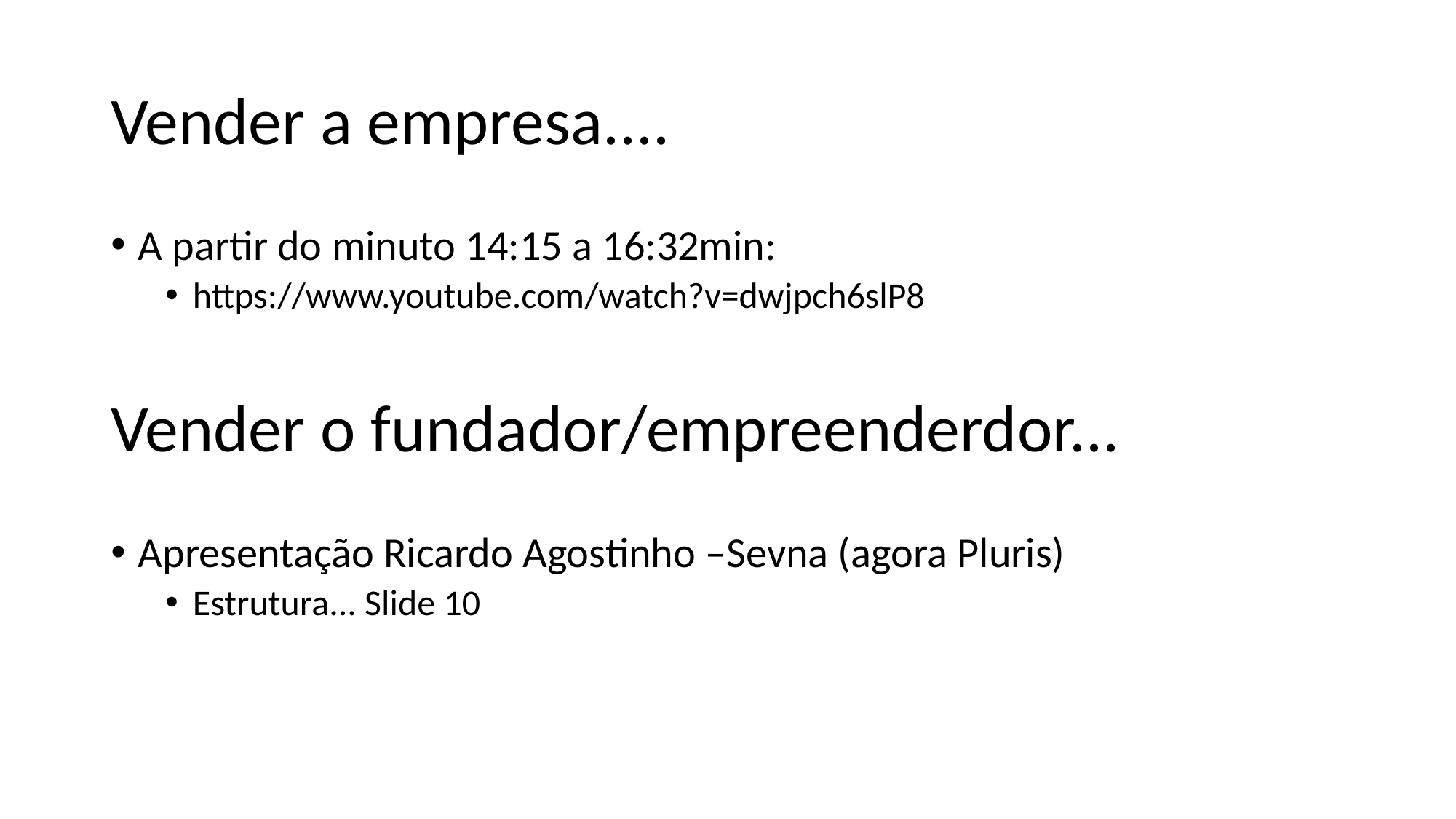

# Vender a empresa....
A partir do minuto 14:15 a 16:32min:
https://www.youtube.com/watch?v=dwjpch6slP8
Vender o fundador/empreenderdor...
Apresentação Ricardo Agostinho –Sevna (agora Pluris)
Estrutura... Slide 10